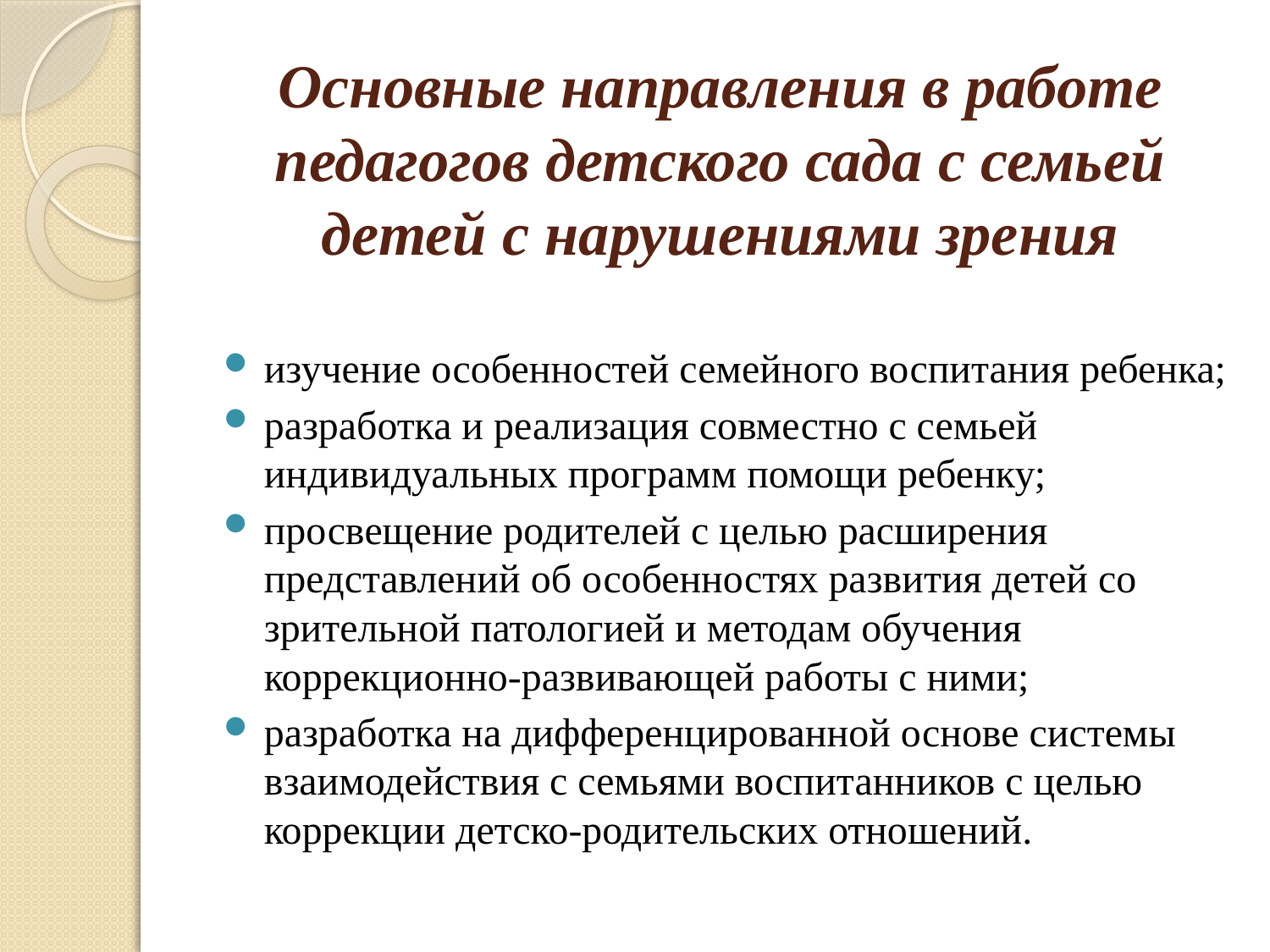

# Основные направления в работе педагогов детского сада с семьей детей с нарушениями зрения
изучение особенностей семейного воспитания ребенка;
разработка и реализация совместно с семьей индивидуальных программ помощи ребенку;
просвещение родителей с целью расширения представлений об особенностях развития детей со зрительной патологией и методам обучения коррекционно-развивающей работы с ними;
разработка на дифференцированной основе системы взаимодействия с семьями воспитанников с целью коррекции детско-родительских отношений.